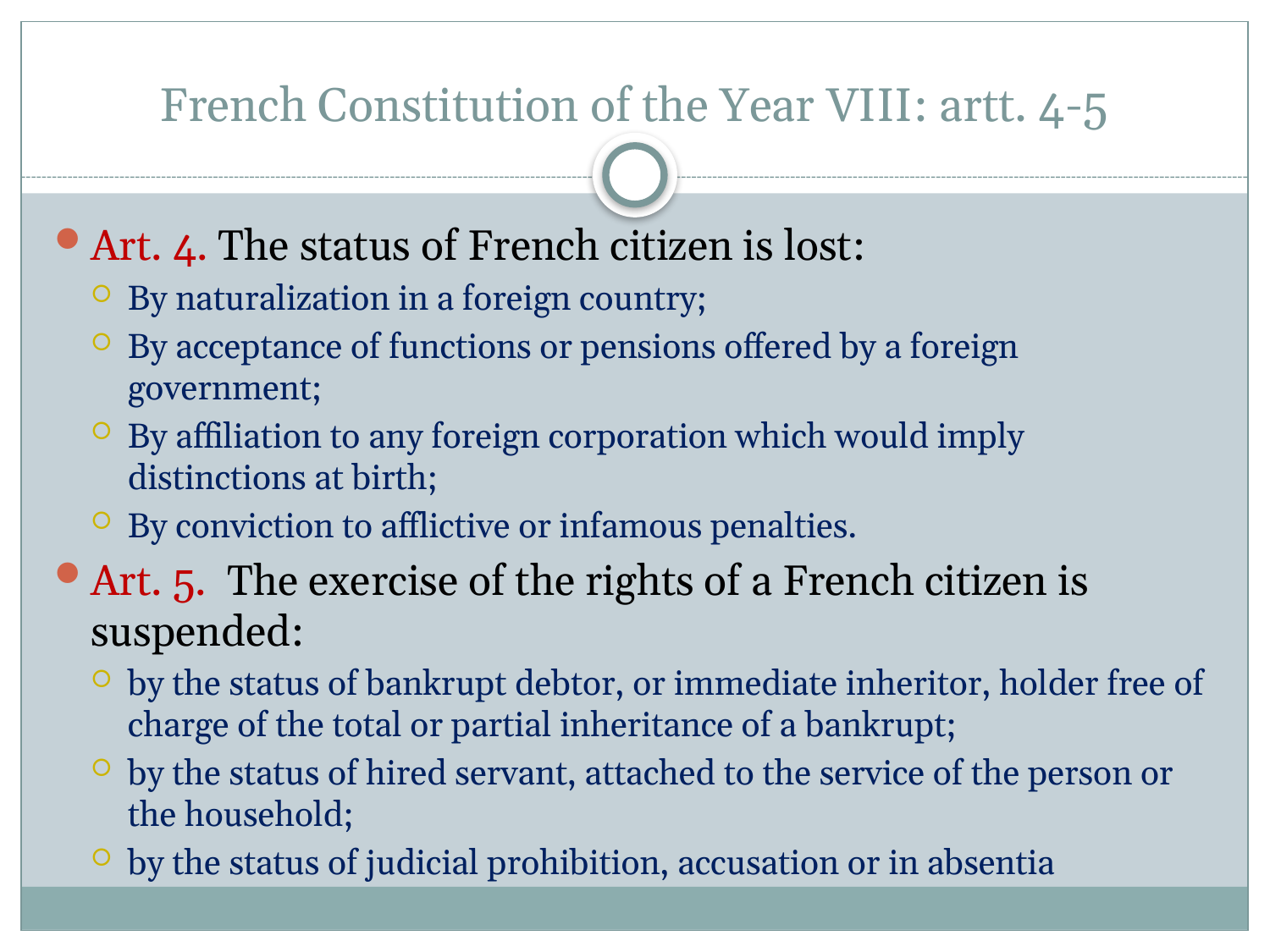

# French Constitution of the Year VIII: artt. 4-5
Art. 4. The status of French citizen is lost:
By naturalization in a foreign country;
By acceptance of functions or pensions offered by a foreign government;
By affiliation to any foreign corporation which would imply distinctions at birth;
By conviction to afflictive or infamous penalties.
Art. 5.  The exercise of the rights of a French citizen is suspended:
by the status of bankrupt debtor, or immediate inheritor, holder free of charge of the total or partial inheritance of a bankrupt;
by the status of hired servant, attached to the service of the person or the household;
by the status of judicial prohibition, accusation or in absentia